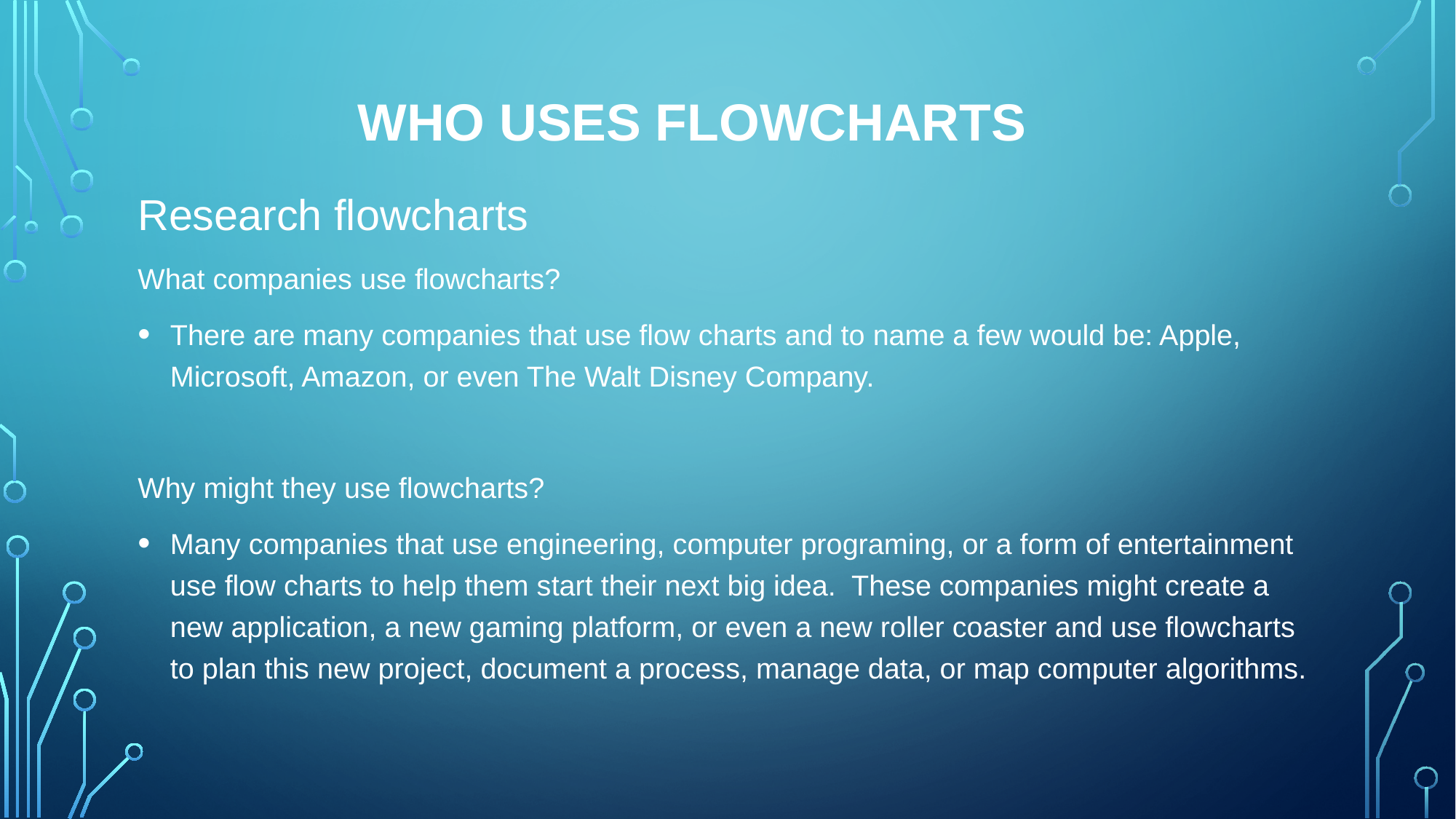

# Who uses Flowcharts
Research flowcharts
What companies use flowcharts?
There are many companies that use flow charts and to name a few would be: Apple, Microsoft, Amazon, or even The Walt Disney Company.

Why might they use flowcharts?
Many companies that use engineering, computer programing, or a form of entertainment use flow charts to help them start their next big idea.  These companies might create a new application, a new gaming platform, or even a new roller coaster and use flowcharts to plan this new project, document a process, manage data, or map computer algorithms.